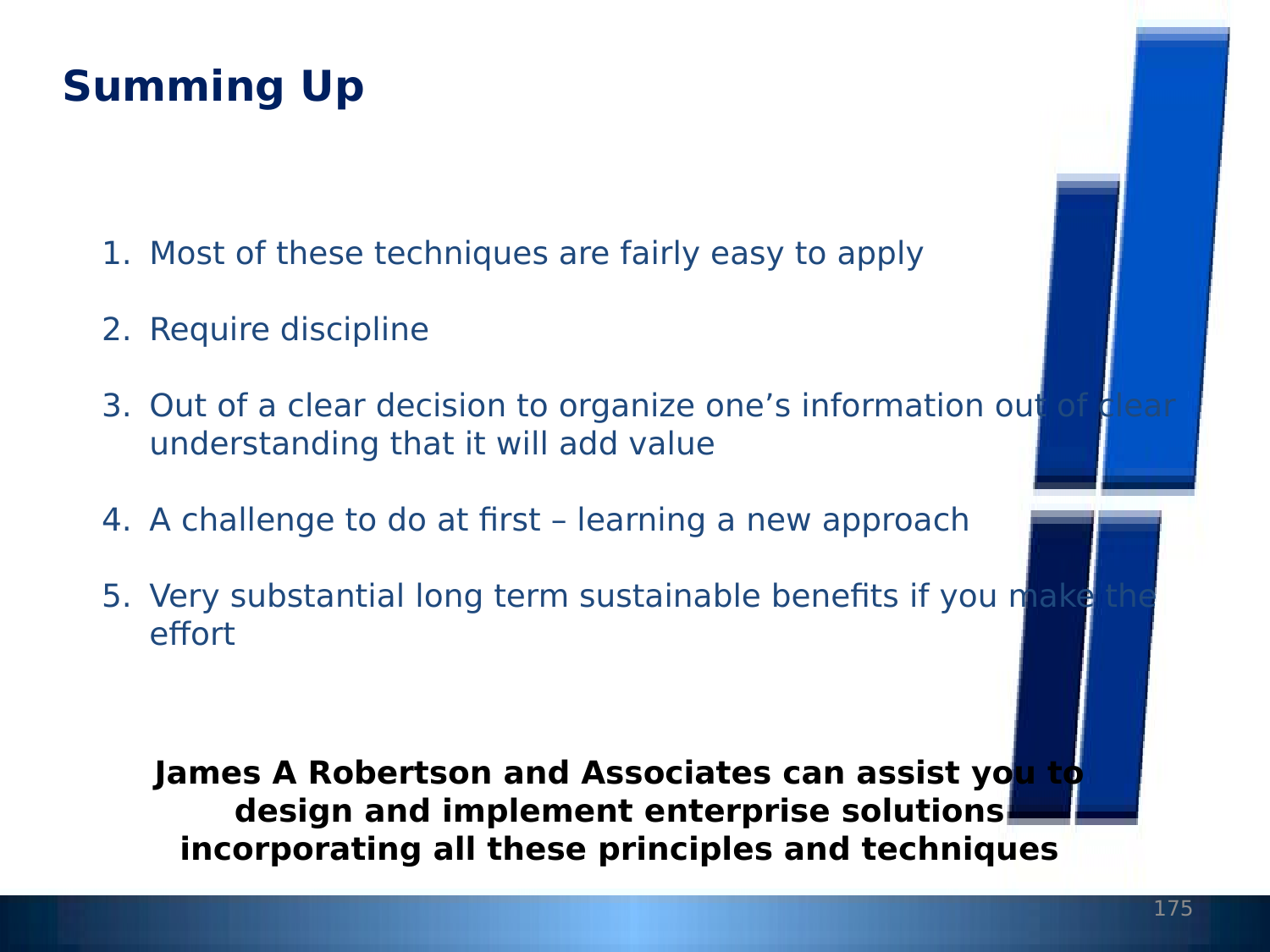

Summing Up
Most of these techniques are fairly easy to apply

Require discipline

Out of a clear decision to organize one’s information out of clear understanding that it will add value

A challenge to do at first – learning a new approach

Very substantial long term sustainable benefits if you make the effort
James A Robertson and Associates can assist you to design and implement enterprise solutions incorporating all these principles and techniques
175